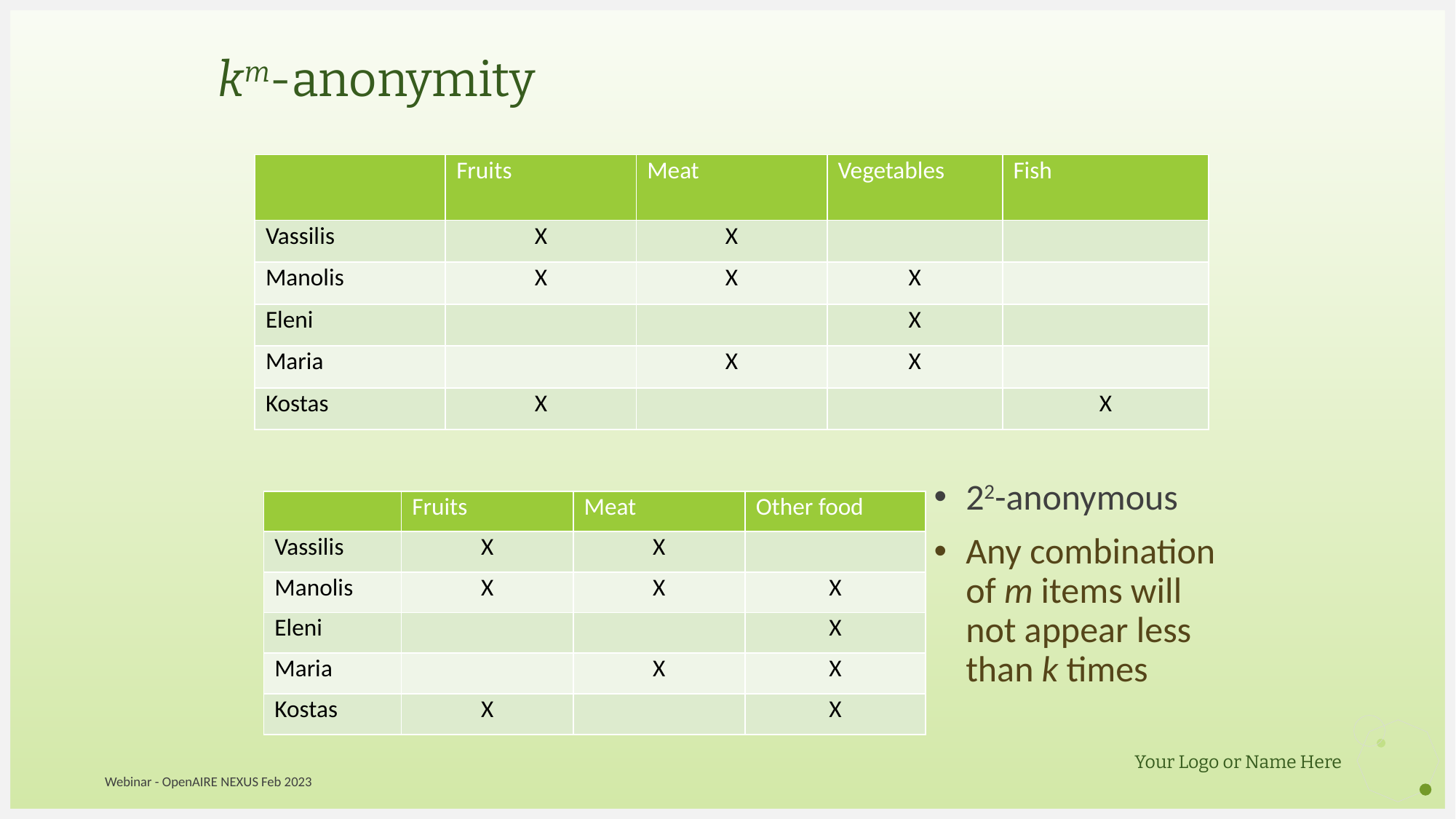

# km-anonymity
|  | Fruits | Meat | Vegetables | Fish |
| --- | --- | --- | --- | --- |
| Vassilis | Χ | Χ |  |  |
| Manolis | Χ | Χ | Χ |  |
| Eleni |  |  | Χ |  |
| Maria |  | Χ | Χ |  |
| Kostas | Χ |  |  | Χ |
22-anonymous
Any combination of m items will not appear less than k times

|  | Fruits | Meat | Other food |
| --- | --- | --- | --- |
| Vassilis | Χ | Χ |  |
| Manolis | X | Χ | X |
| Eleni |  |  | X |
| Maria |  | Χ | X |
| Kostas | Χ |  | X |
Webinar - OpenAIRE NEXUS Feb 2023